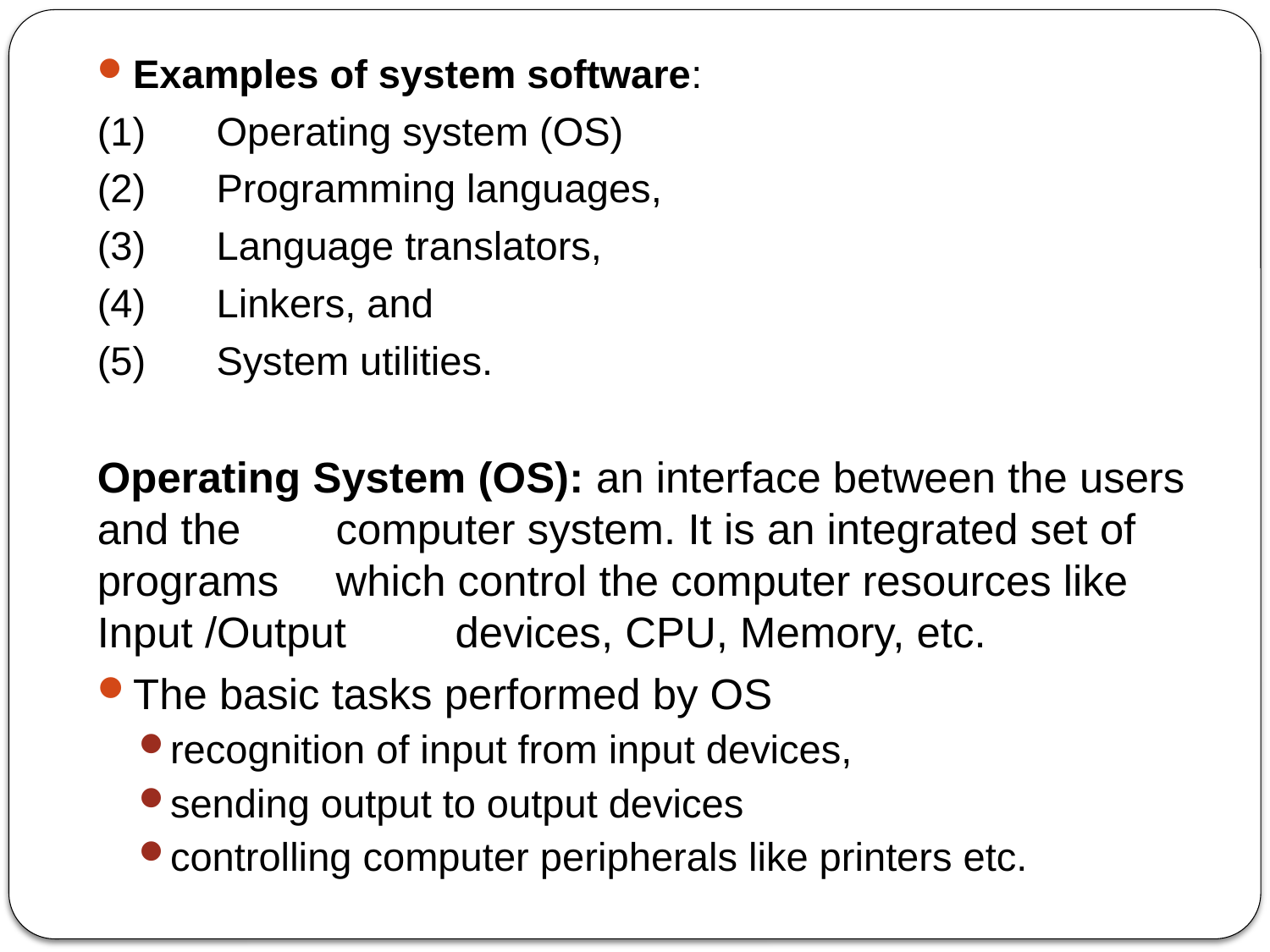

Examples of system software:
(1)	Operating system (OS)
(2)	Programming languages,
(3)	Language translators,
(4)	Linkers, and
(5)	System utilities.

Operating System (OS): an interface between the users and the 	computer system. It is an integrated set of programs 	which control the computer resources like Input /Output 	devices, CPU, Memory, etc.
The basic tasks performed by OS
recognition of input from input devices,
sending output to output devices
controlling computer peripherals like printers etc.